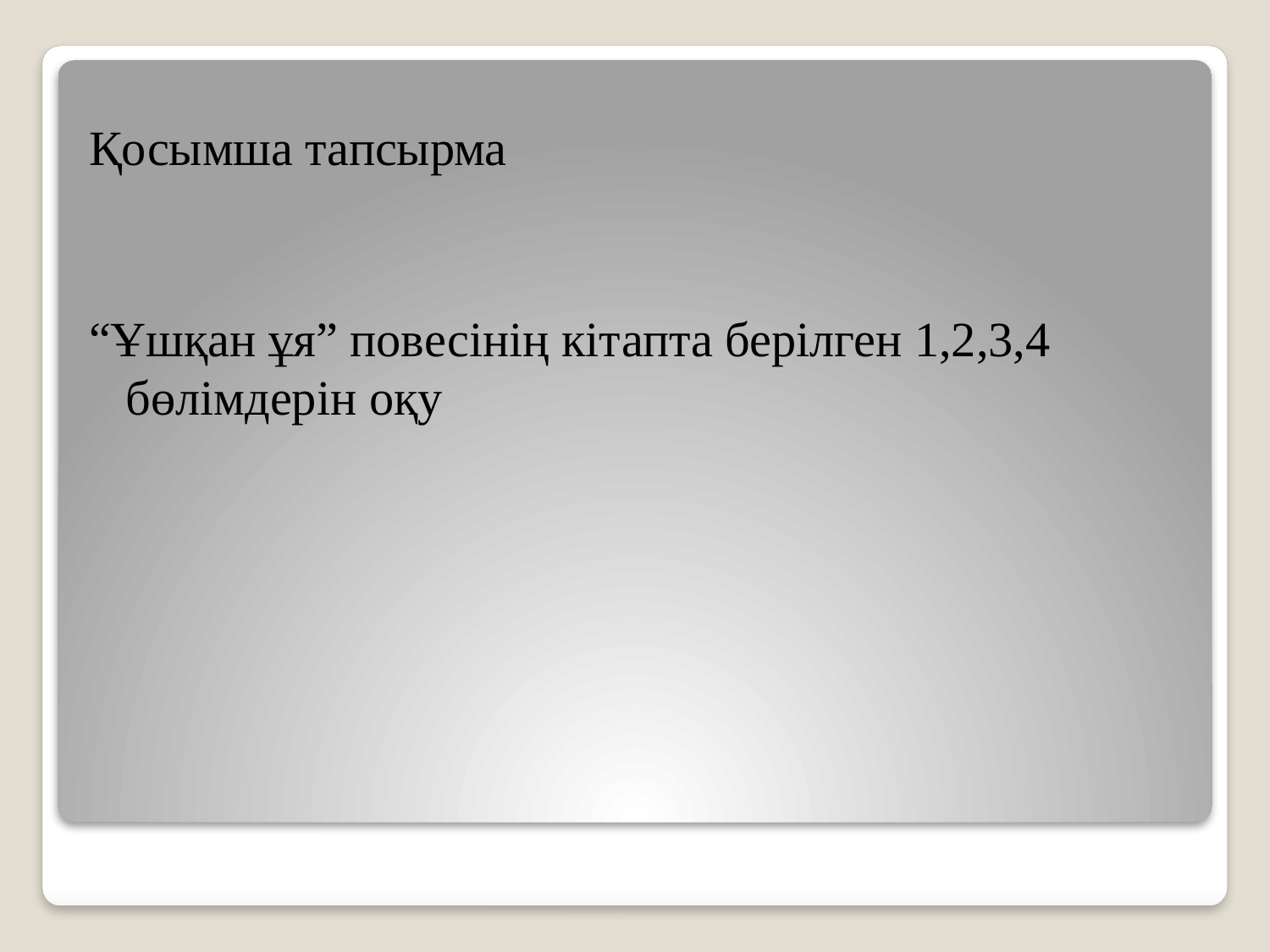

Қосымша тапсырма

“Ұшқан ұя” повесінің кітапта берілген 1,2,3,4 бөлімдерін оқу